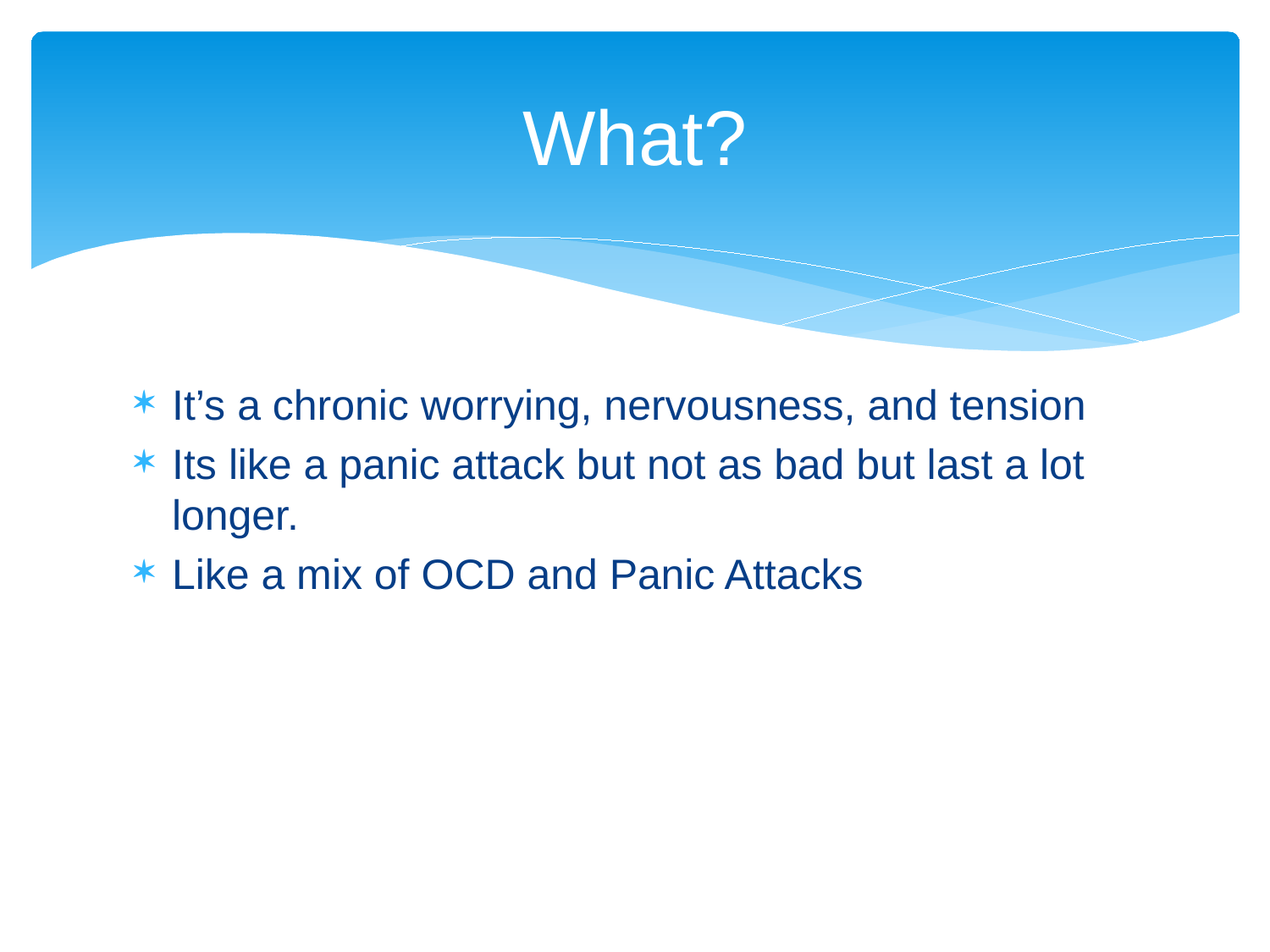

# What?
It’s a chronic worrying, nervousness, and tension
Its like a panic attack but not as bad but last a lot longer.
Like a mix of OCD and Panic Attacks